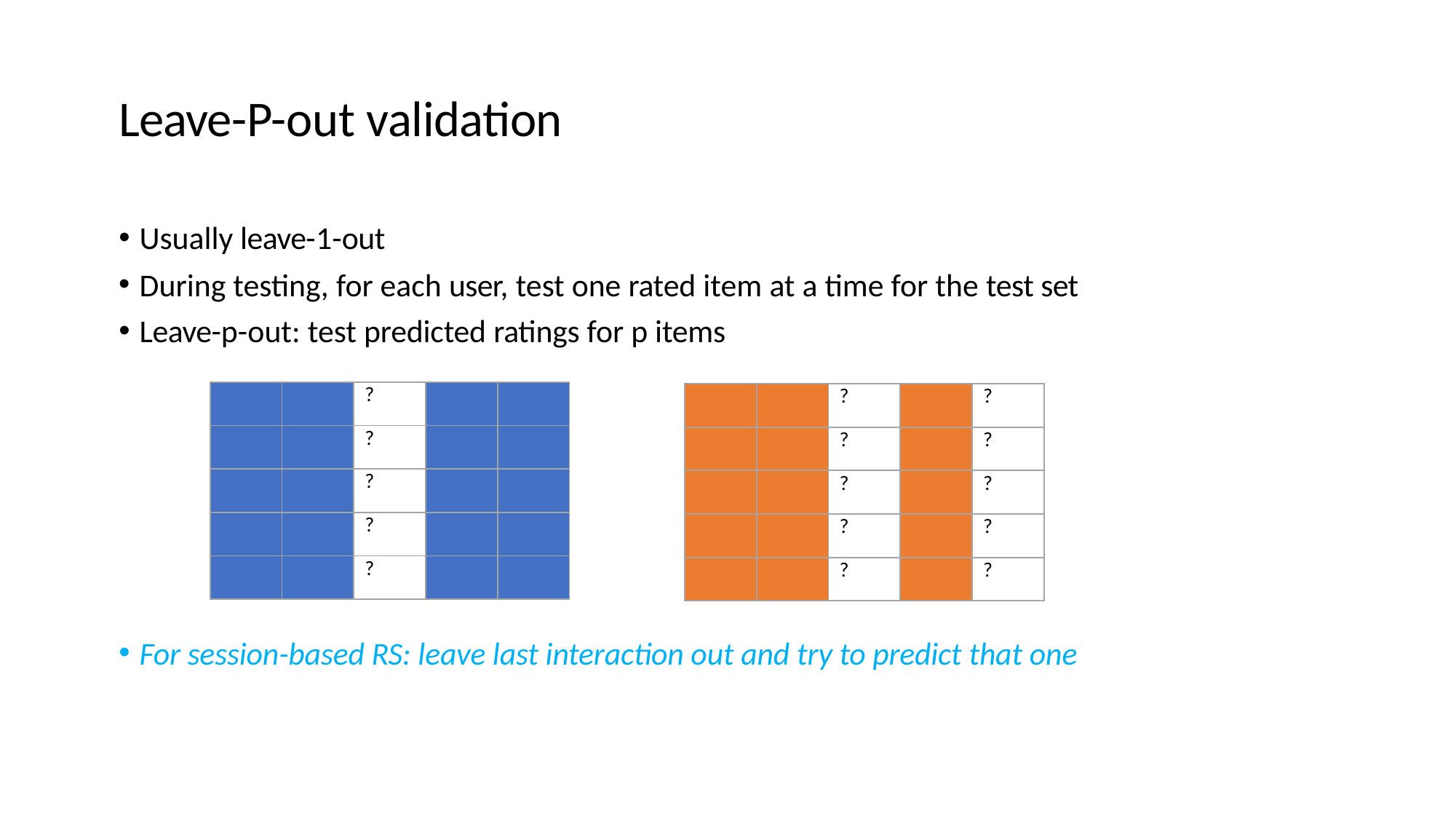

# Leave-P-out validation
Usually leave-1-out
During testing, for each user, test one rated item at a time for the test set
Leave-p-out: test predicted ratings for p items

For session-based RS: leave last interaction out and try to predict that one
|  |  | ? |  |  |
| --- | --- | --- | --- | --- |
|  |  | ? |  |  |
|  |  | ? |  |  |
|  |  | ? |  |  |
|  |  | ? |  |  |
|  |  | ? |  | ? |
| --- | --- | --- | --- | --- |
|  |  | ? |  | ? |
|  |  | ? |  | ? |
|  |  | ? |  | ? |
|  |  | ? |  | ? |